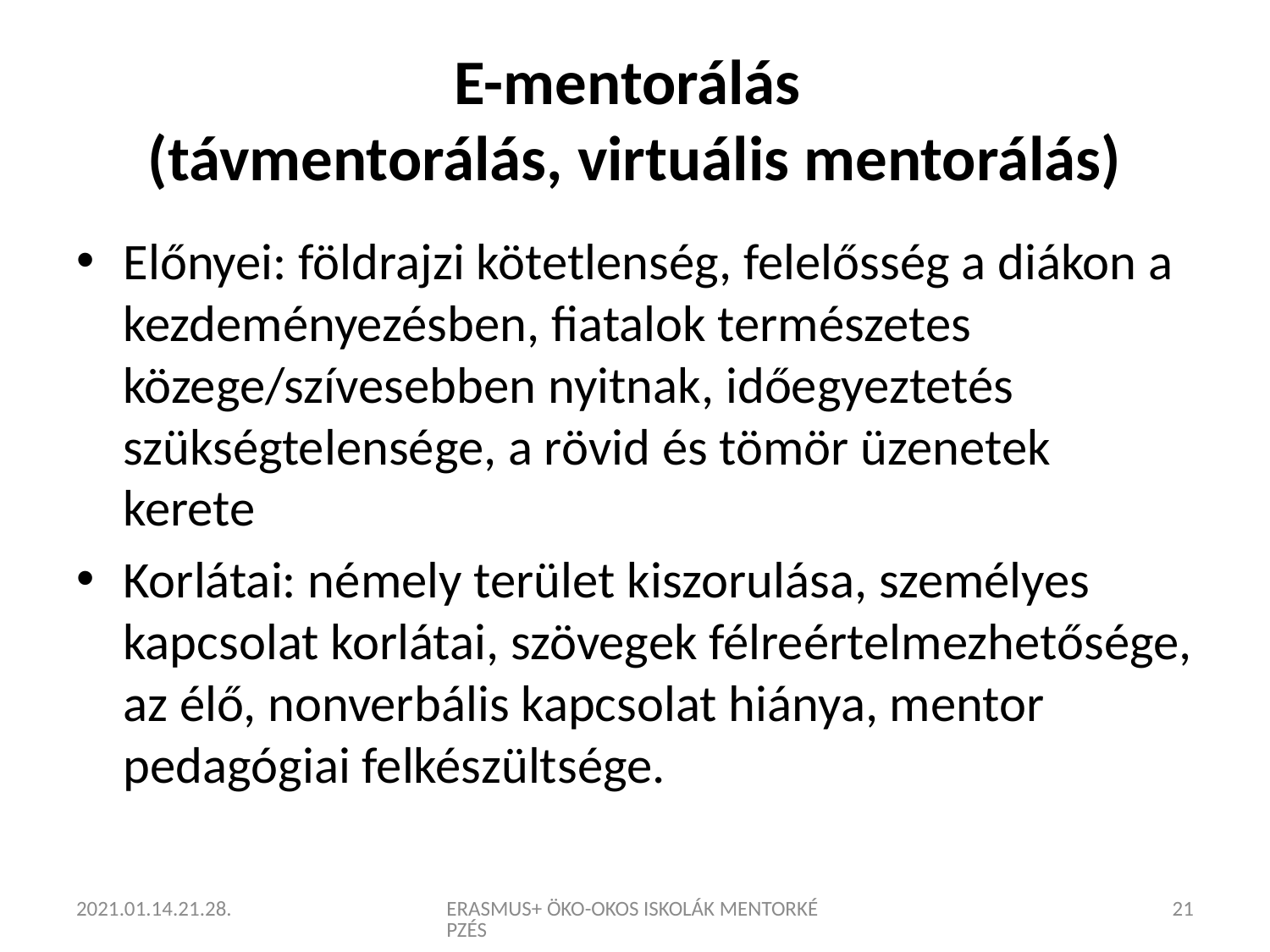

# E-mentorálás (távmentorálás, virtuális mentorálás)
Előnyei: földrajzi kötetlenség, felelősség a diákon a kezdeményezésben, fiatalok természetes közege/szívesebben nyitnak, időegyeztetés szükségtelensége, a rövid és tömör üzenetek kerete
Korlátai: némely terület kiszorulása, személyes kapcsolat korlátai, szövegek félreértelmezhetősége, az élő, nonverbális kapcsolat hiánya, mentor pedagógiai felkészültsége.
2021.01.14.21.28.
ERASMUS+ ÖKO-OKOS ISKOLÁK MENTORKÉPZÉS
21